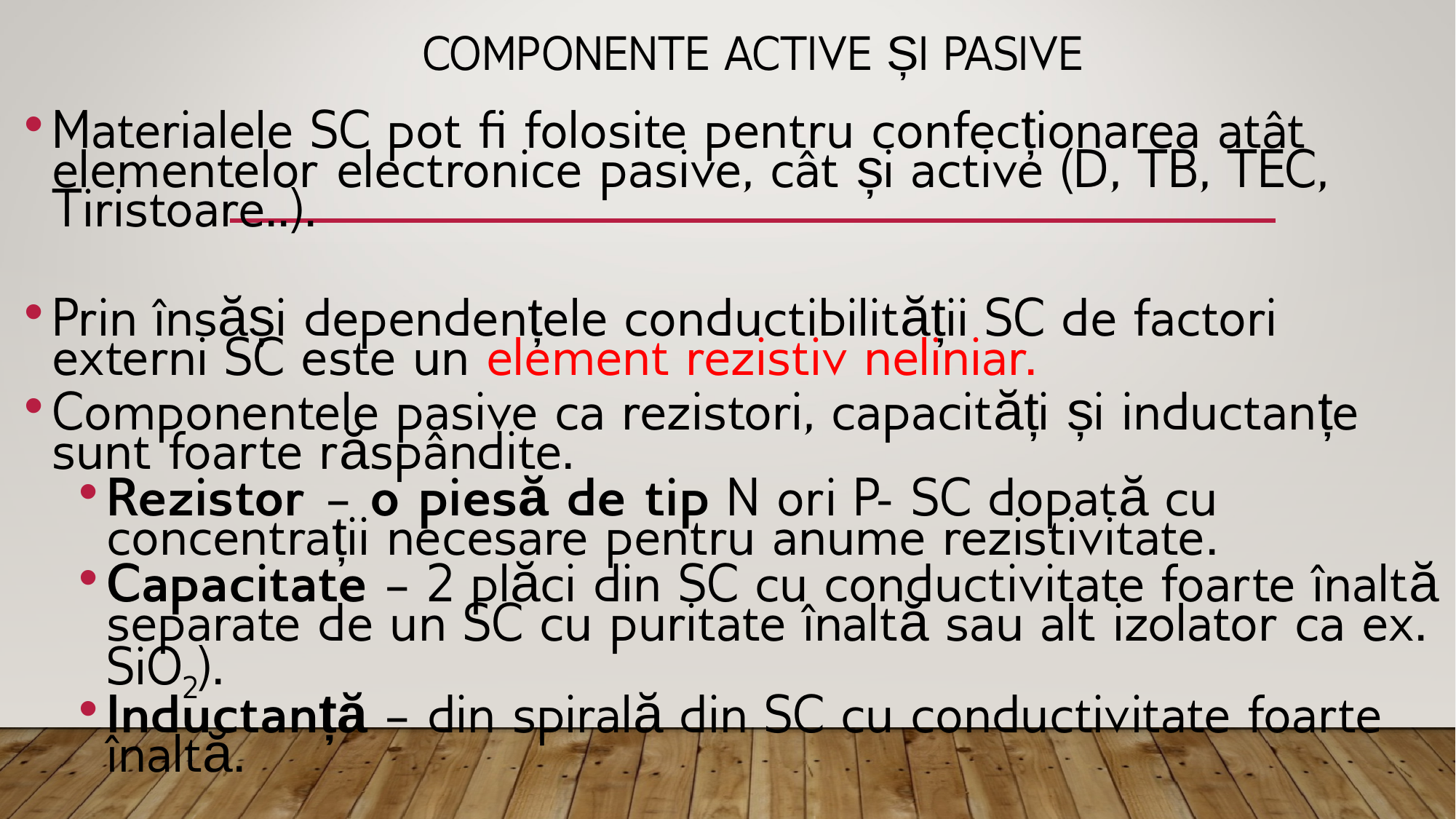

# Componente Active și pasive
Materialele SC pot fi folosite pentru confecționarea atât elementelor electronice pasive, cât și active (D, TB, TEC, Tiristoare..).

Prin însăși dependențele conductibilității SC de factori externi SC este un element rezistiv neliniar.
Componentele pasive ca rezistori, capacități și inductanțe sunt foarte răspândite.
Rezistor – o piesă de tip N ori P- SC dopată cu concentrații necesare pentru anume rezistivitate.
Capacitate – 2 plăci din SC cu conductivitate foarte înaltă separate de un SC cu puritate înaltă sau alt izolator ca ex. SiO2).
Inductanță – din spirală din SC cu conductivitate foarte înaltă.